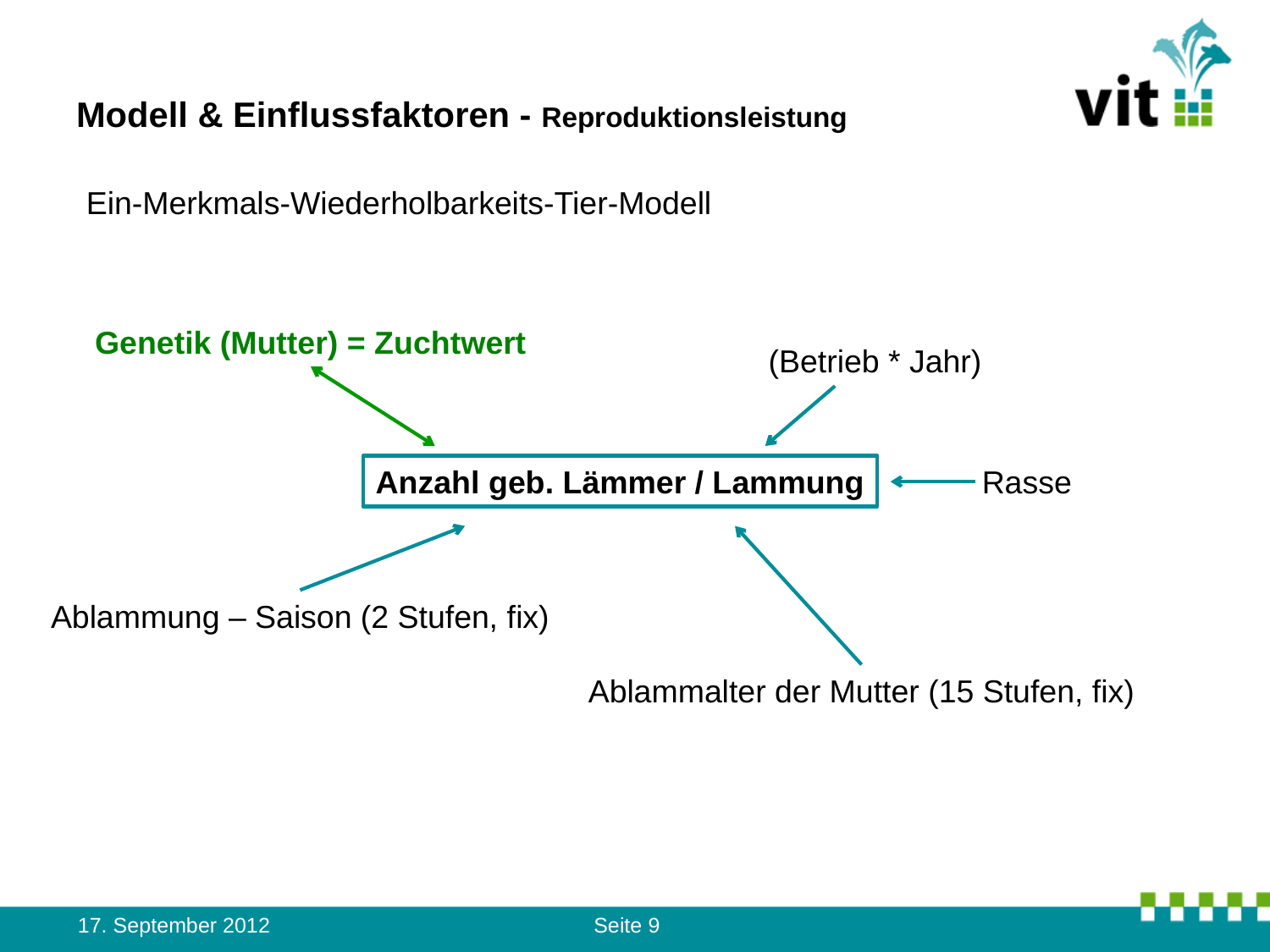

# Modell & Einflussfaktoren - Reproduktionsleistung
Ein-Merkmals-Wiederholbarkeits-Tier-Modell

Genetik (Mutter) = Zuchtwert
(Betrieb * Jahr)
Anzahl geb. Lämmer / Lammung
Rasse
Ablammung – Saison (2 Stufen, fix)
Ablammalter der Mutter (15 Stufen, fix)
17. September 2012
Seite 9